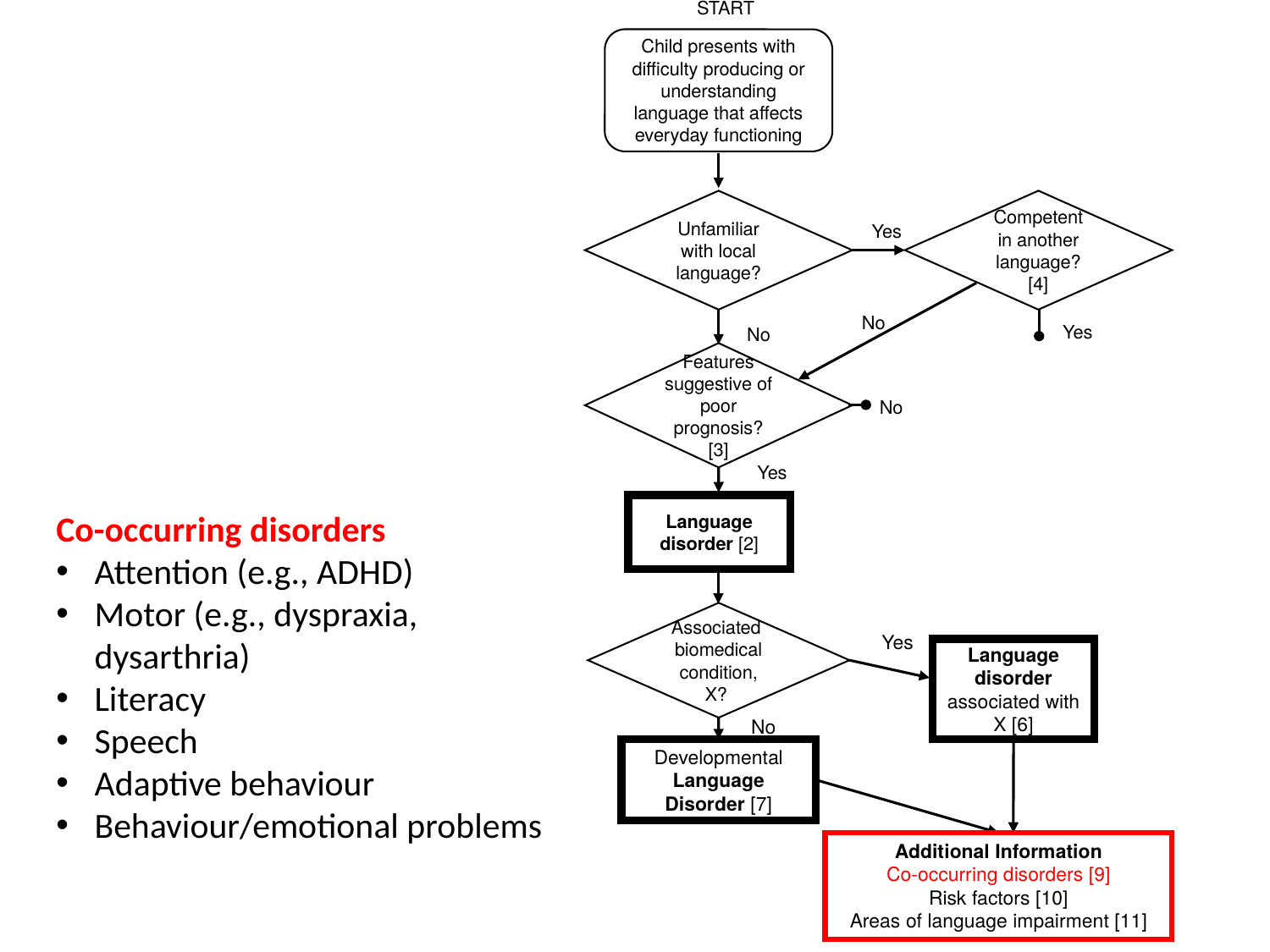

START
Child presents with difficulty producing or understanding language that affects everyday functioning
Unfamiliar with local language?
Competent in another language? [4]
Yes
No
Yes
No
Features suggestive of poor prognosis? [3]
No
Yes
Language disorder [2]
Co-occurring disorders
Attention (e.g., ADHD)
Motor (e.g., dyspraxia, dysarthria)
Literacy
Speech
Adaptive behaviour
Behaviour/emotional problems
Associated  biomedical condition, X?
Yes
Language disorder associated with X [6]
No
Developmental
Language
Disorder [7]
Additional Information
Co-occurring disorders [9]
Risk factors [10]
Areas of language impairment [11]